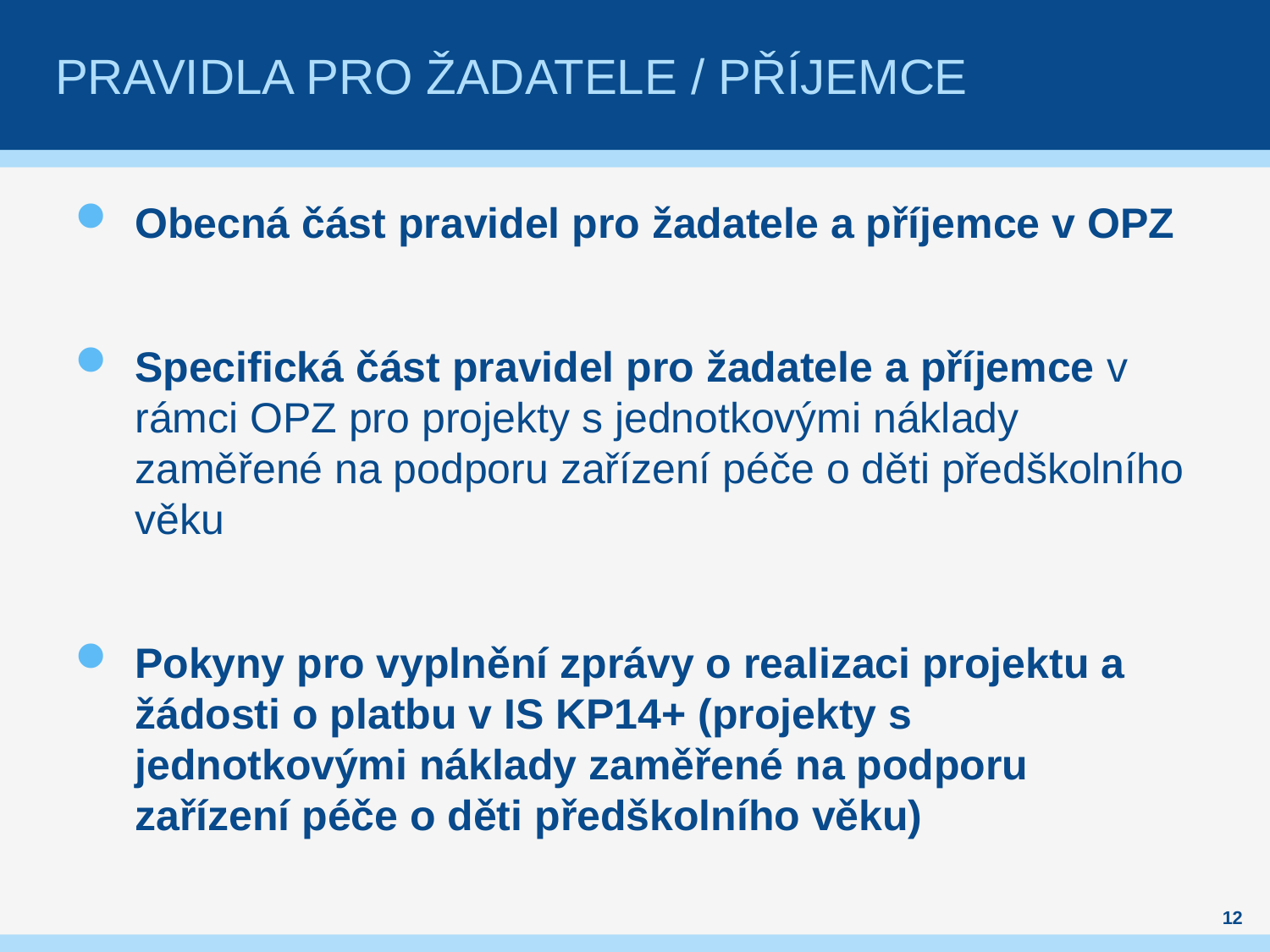

# pravidla pro žadatele / příjemce
Obecná část pravidel pro žadatele a příjemce v OPZ

Specifická část pravidel pro žadatele a příjemce v rámci OPZ pro projekty s jednotkovými náklady zaměřené na podporu zařízení péče o děti předškolního věku

Pokyny pro vyplnění zprávy o realizaci projektu a žádosti o platbu v IS KP14+ (projekty s jednotkovými náklady zaměřené na podporu zařízení péče o děti předškolního věku)

12